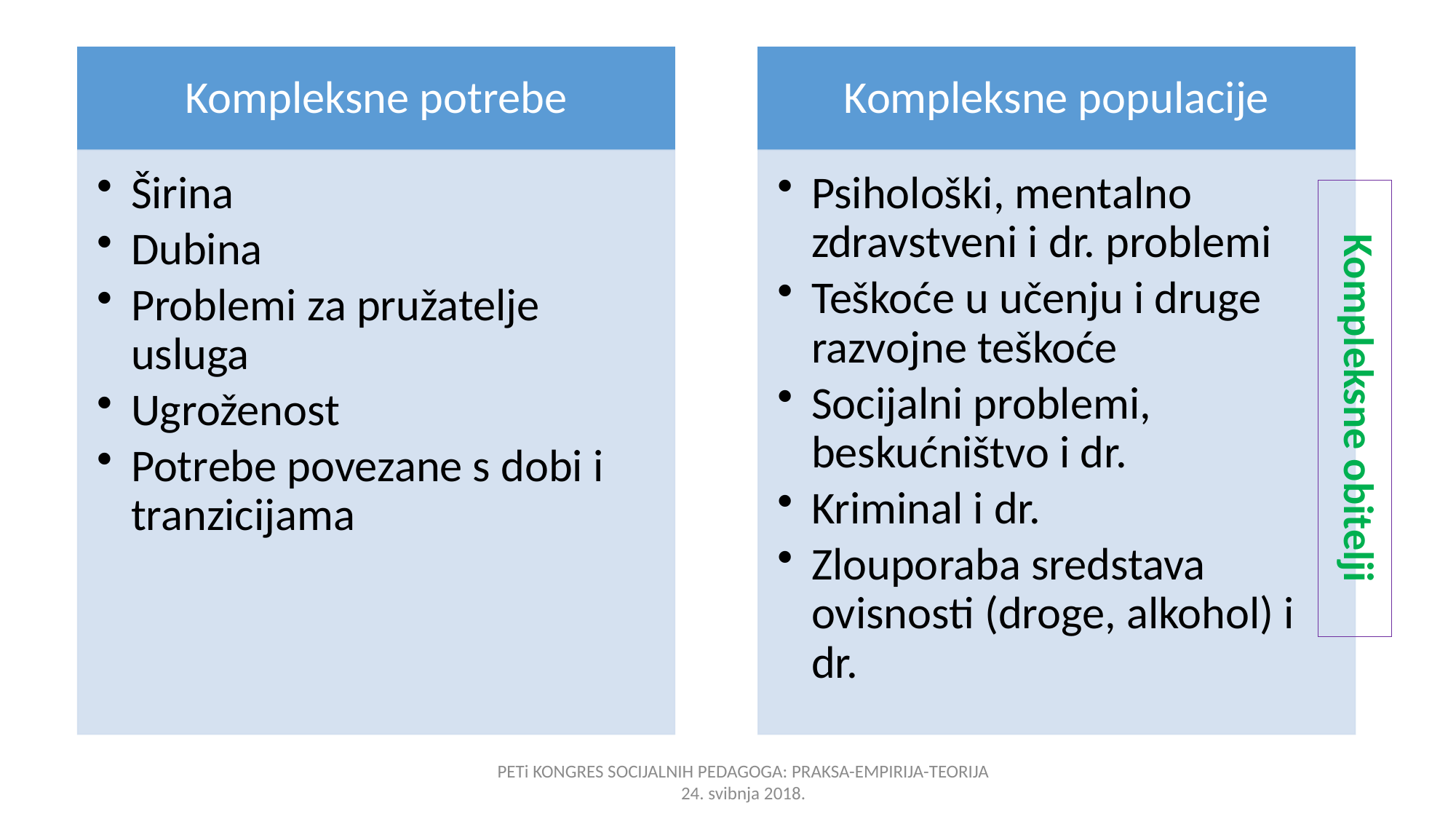

Kompleksne potrebe
Širina
Dubina
Problemi za pružatelje usluga
Ugroženost
Potrebe povezane s dobi i tranzicijama

Kompleksne populacije
Psihološki, mentalno zdravstveni i dr. problemi
Teškoće u učenju i druge razvojne teškoće
Socijalni problemi, beskućništvo i dr.
Kriminal i dr.
Zlouporaba sredstava ovisnosti (droge, alkohol) i dr.
Kompleksne obitelji
PETi KONGRES SOCIJALNIH PEDAGOGA: PRAKSA-EMPIRIJA-TEORIJA 24. svibnja 2018.